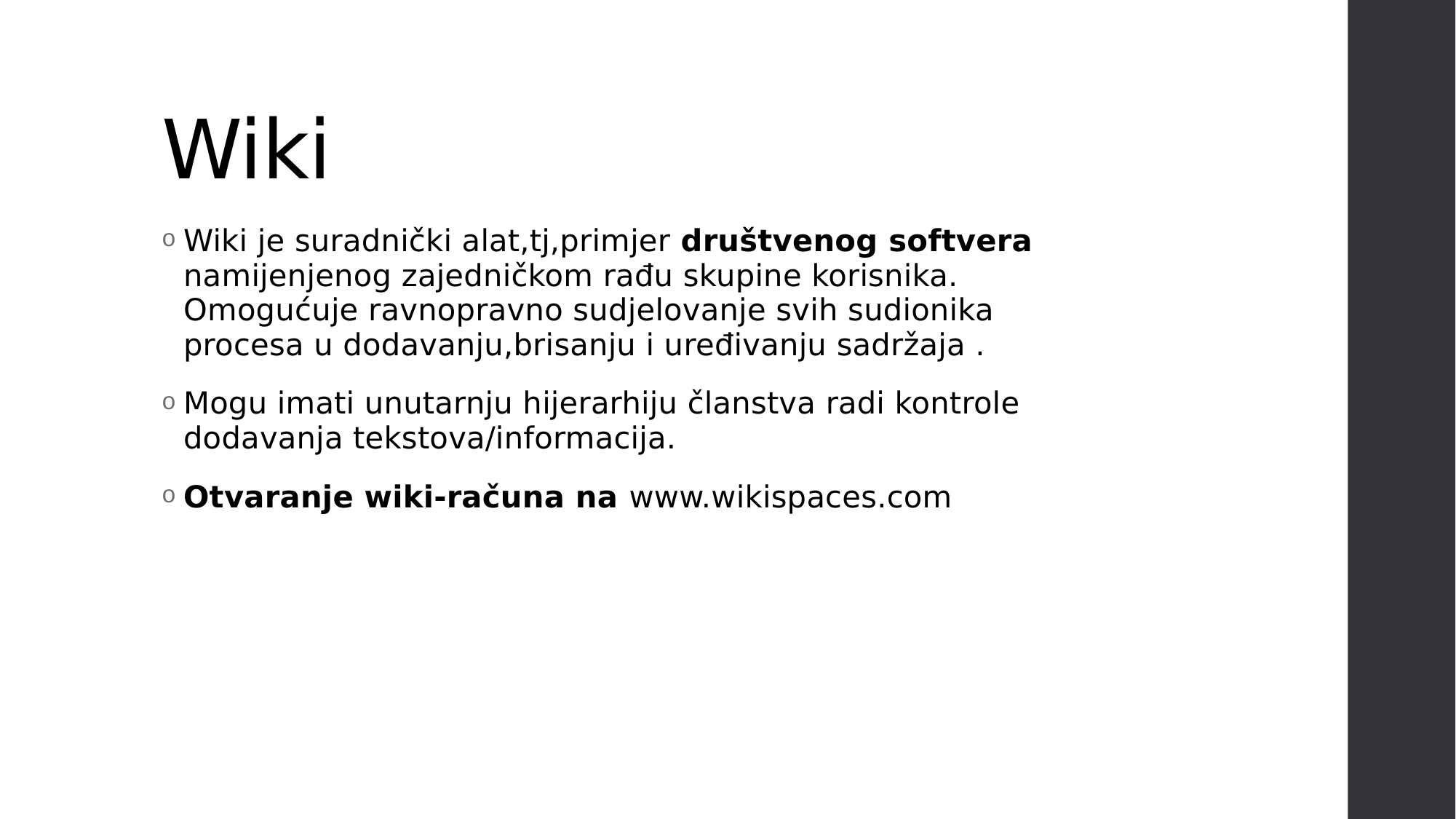

# Wiki
Wiki je suradnički alat,tj,primjer društvenog softvera namijenjenog zajedničkom rađu skupine korisnika. Omogućuje ravnopravno sudjelovanje svih sudionika procesa u dodavanju,brisanju i uređivanju sadržaja .
Mogu imati unutarnju hijerarhiju članstva radi kontrole dodavanja tekstova/informacija.
Otvaranje wiki-računa na www.wikispaces.com